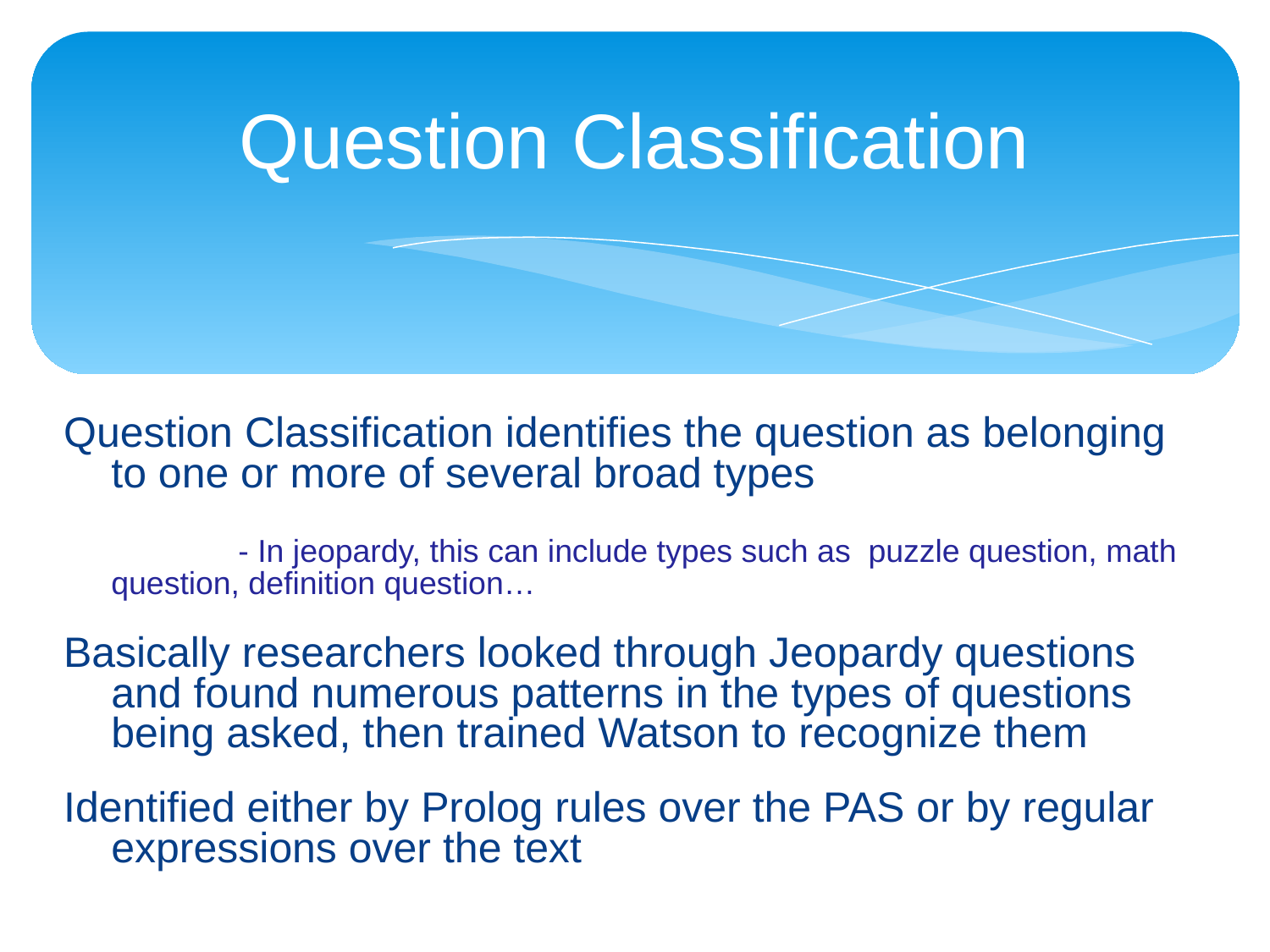

Question Classification
Question Classification identifies the question as belonging to one or more of several broad types
		- In jeopardy, this can include types such as  puzzle question, math question, definition question…
Basically researchers looked through Jeopardy questions and found numerous patterns in the types of questions being asked, then trained Watson to recognize them
Identified either by Prolog rules over the PAS or by regular expressions over the text